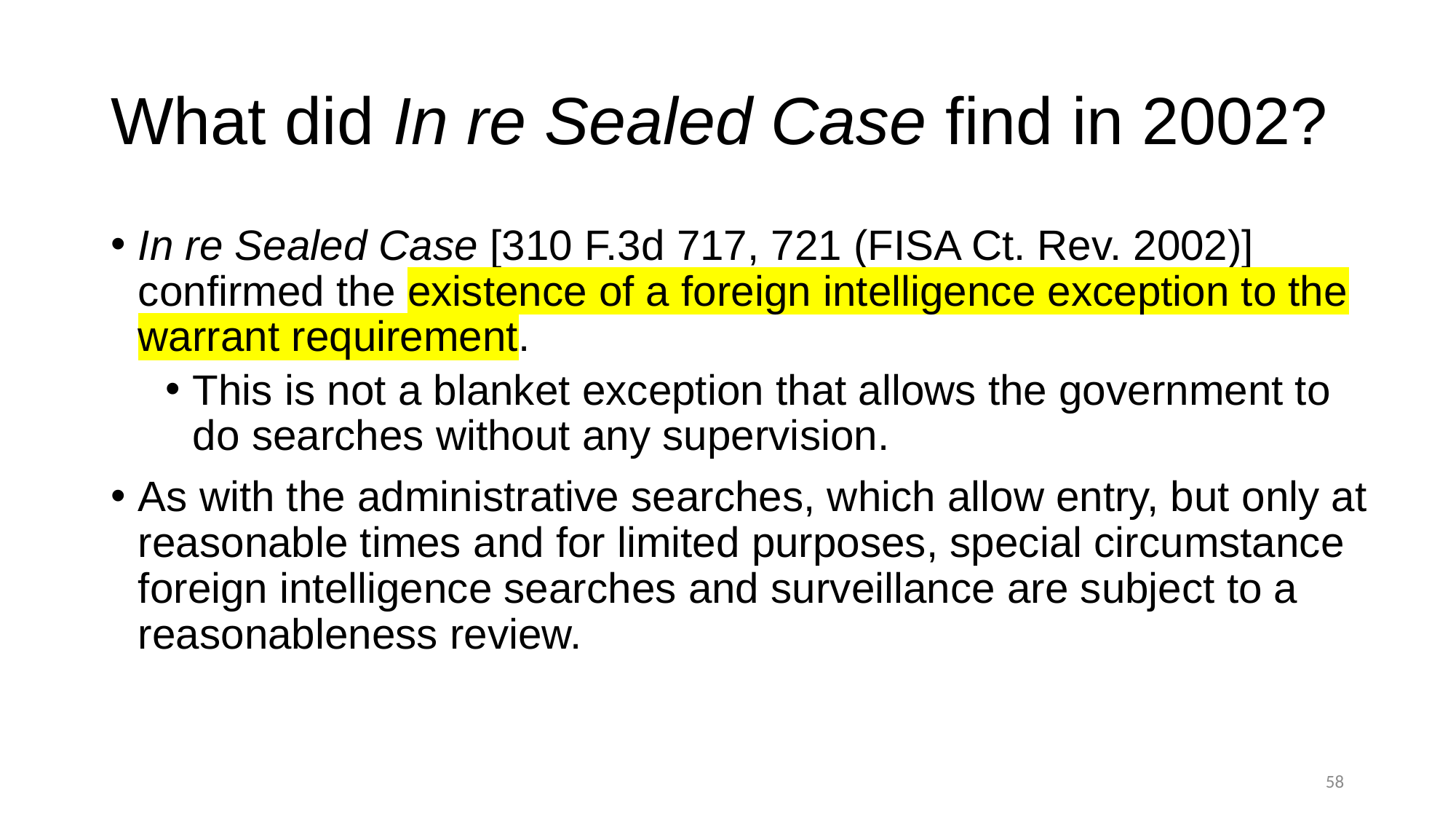

# What did In re Sealed Case find in 2002?
In re Sealed Case [310 F.3d 717, 721 (FISA Ct. Rev. 2002)] confirmed the existence of a foreign intelligence exception to the warrant requirement.
This is not a blanket exception that allows the government to do searches without any supervision.
As with the administrative searches, which allow entry, but only at reasonable times and for limited purposes, special circumstance foreign intelligence searches and surveillance are subject to a reasonableness review.

58